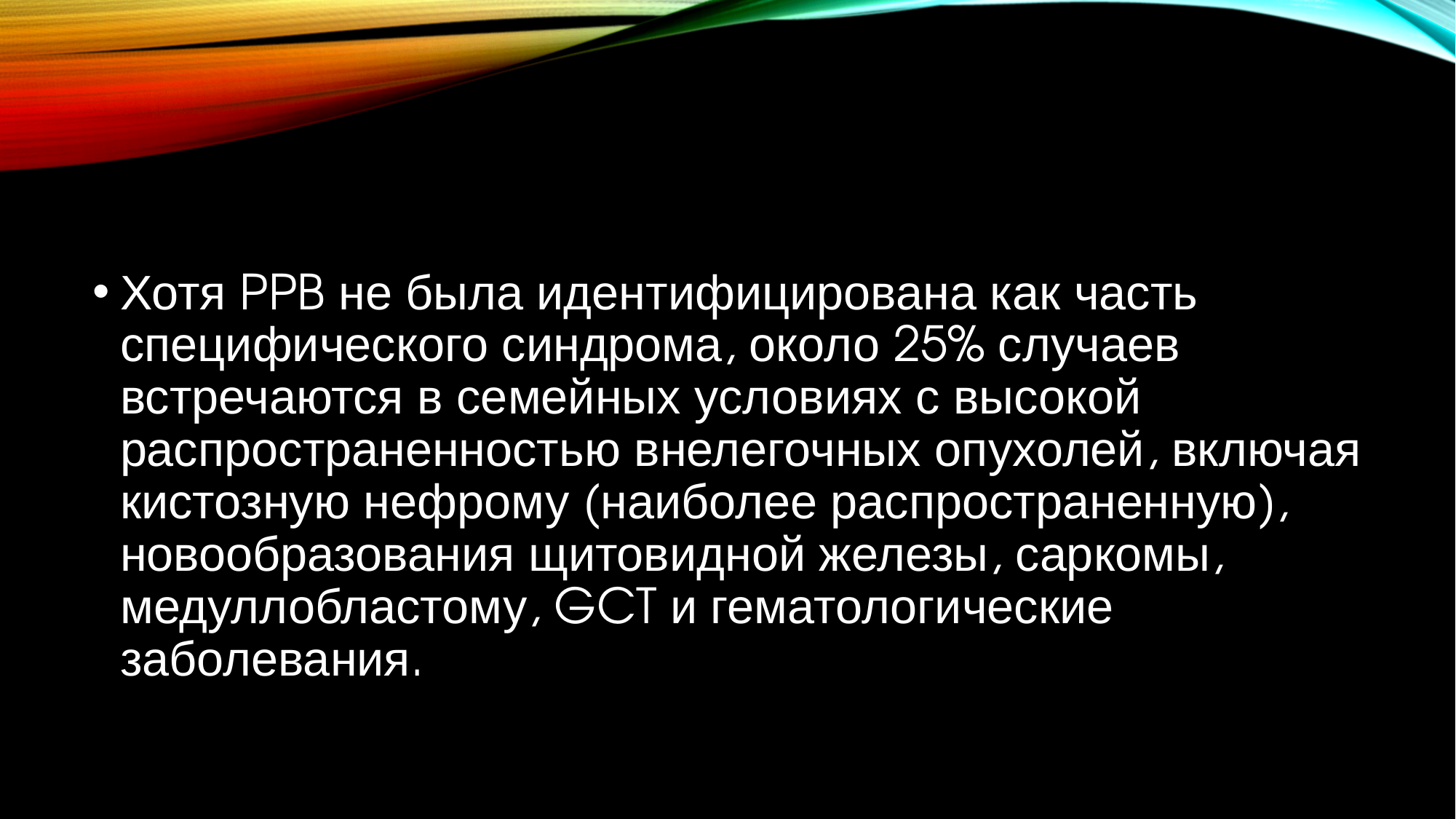

Хотя PPB не была идентифицирована как часть специфического синдрома, около 25% случаев встречаются в семейных условиях с высокой распространенностью внелегочных опухолей, включая кистозную нефрому (наиболее распространенную), новообразования щитовидной железы, саркомы, медуллобластому, GCT и гематологические заболевания.